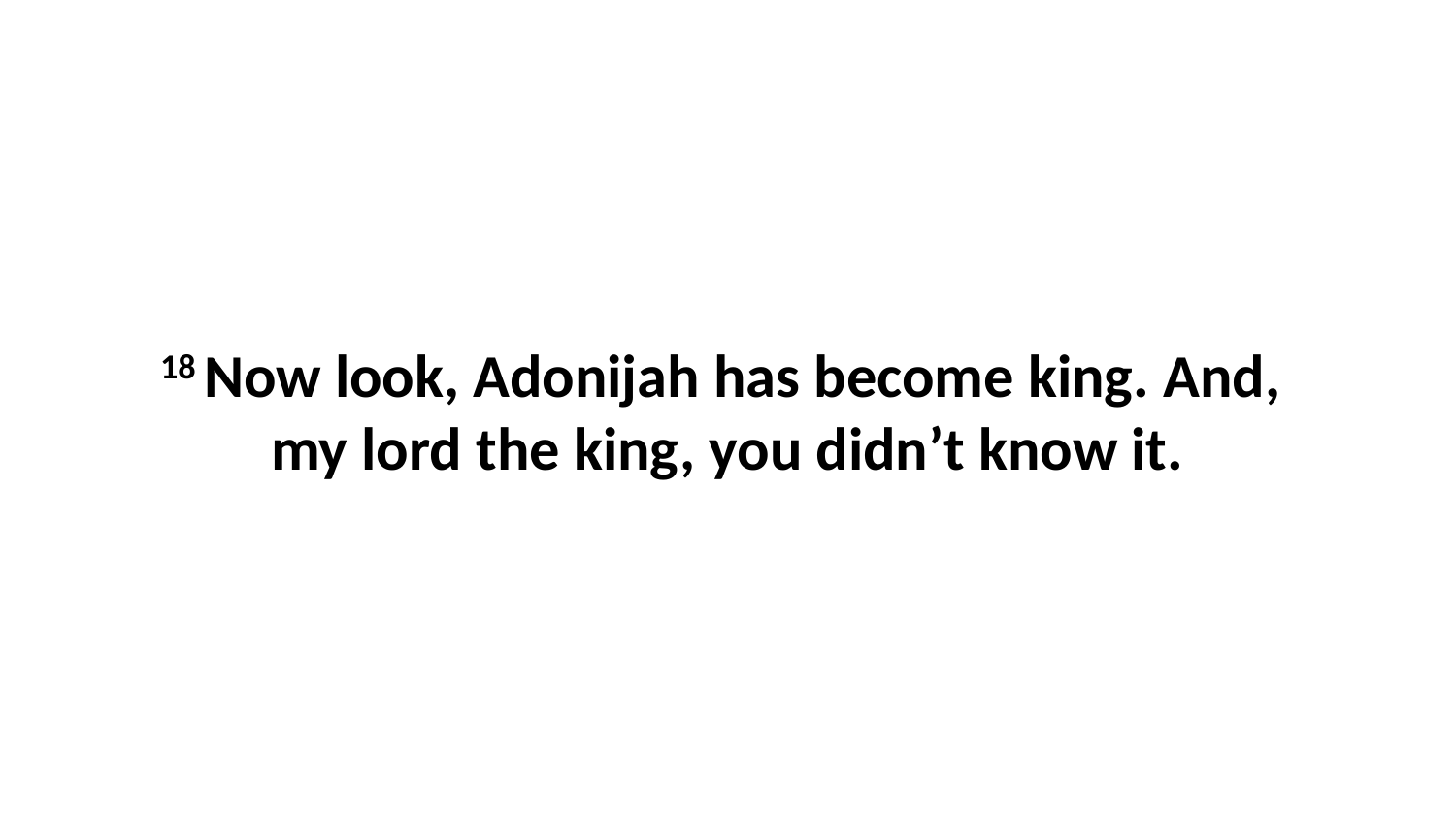

18 Now look, Adonijah has become king. And,  my lord the king, you didn’t know it.